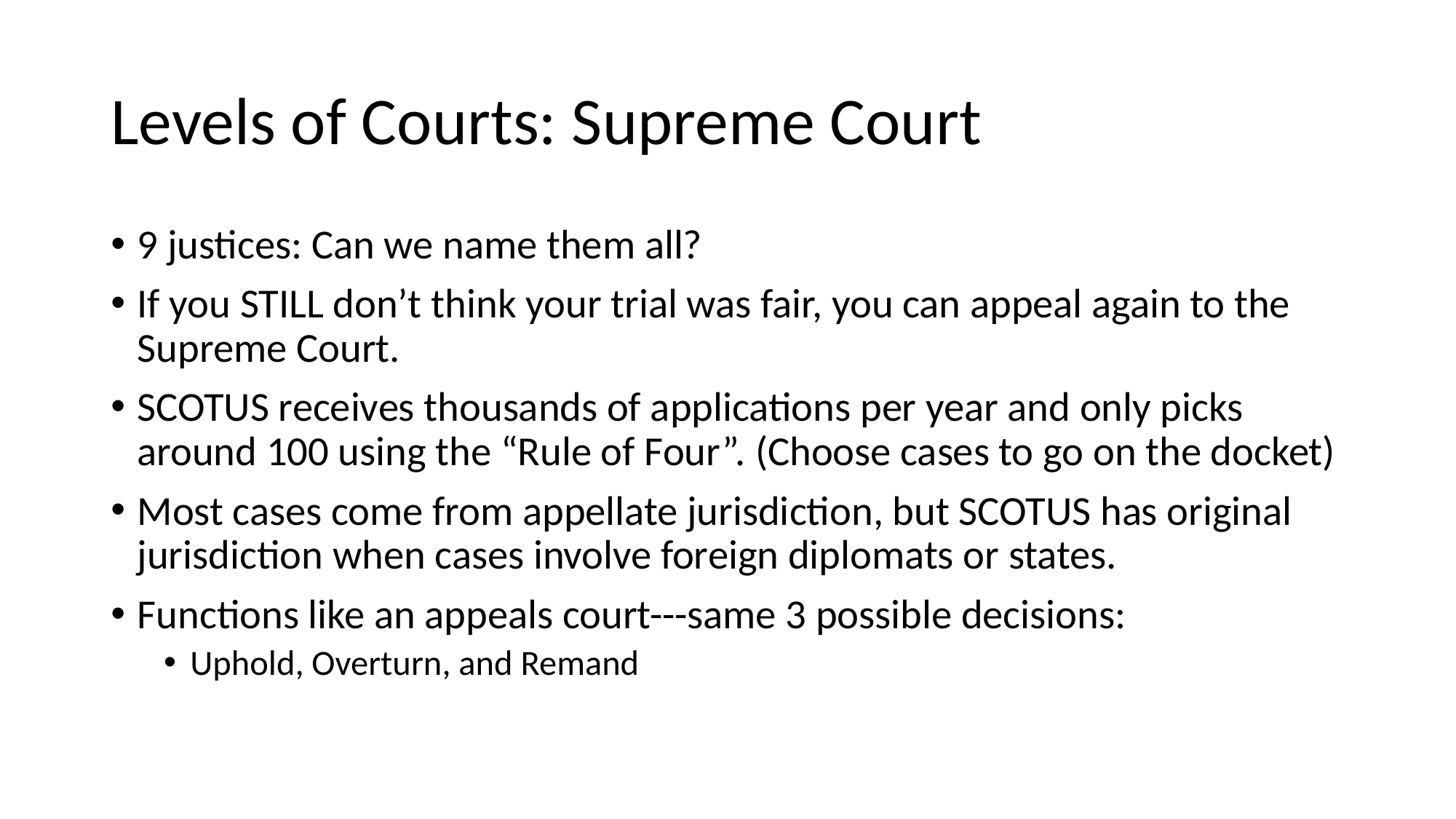

# Levels of Courts: Supreme Court
9 justices: Can we name them all?
If you STILL don’t think your trial was fair, you can appeal again to the Supreme Court.
SCOTUS receives thousands of applications per year and only picks around 100 using the “Rule of Four”. (Choose cases to go on the docket)
Most cases come from appellate jurisdiction, but SCOTUS has original jurisdiction when cases involve foreign diplomats or states.
Functions like an appeals court---same 3 possible decisions:
Uphold, Overturn, and Remand